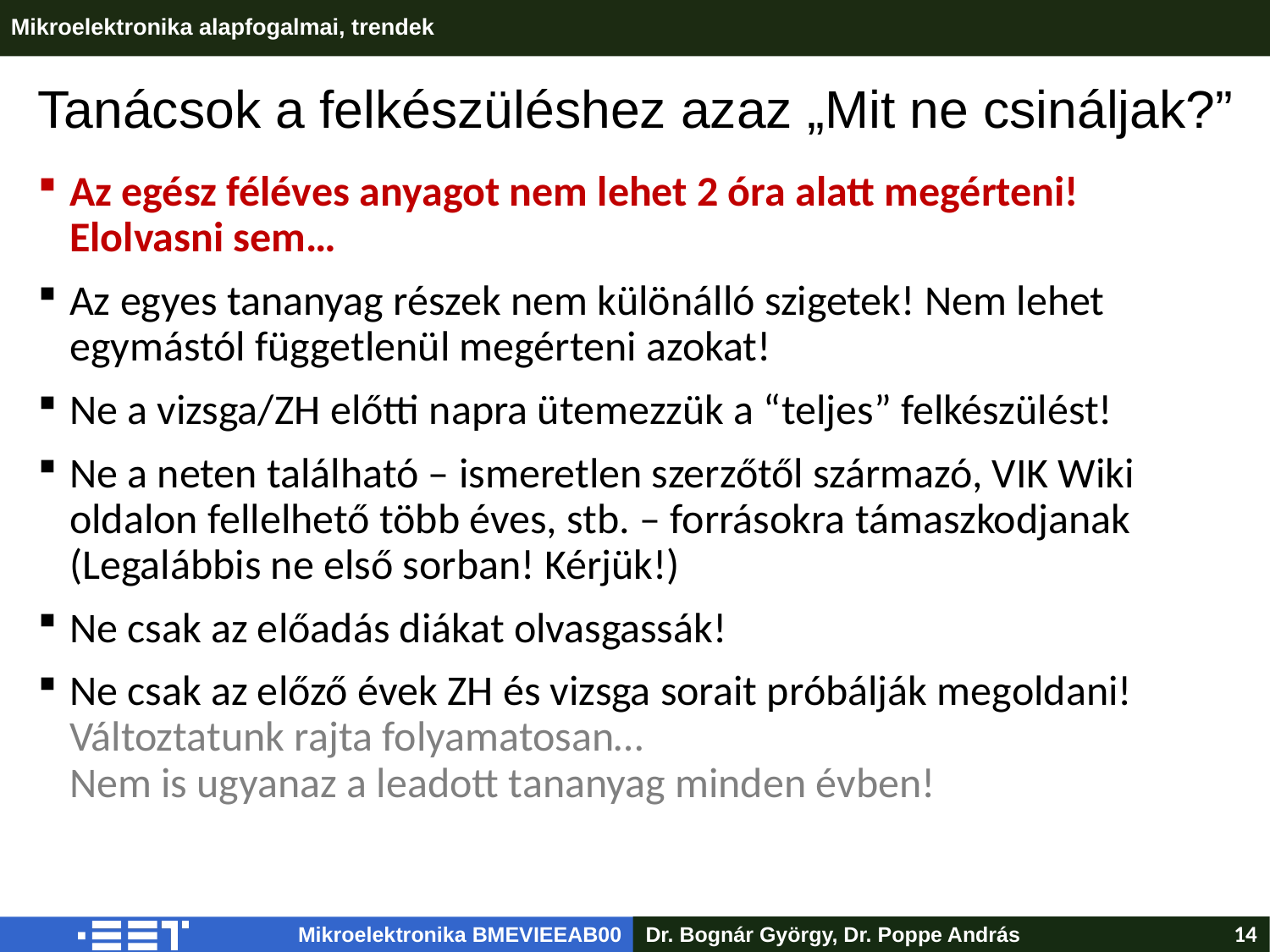

# Tanácsok a felkészüléshez azaz „Mit ne csináljak?”
Az egész féléves anyagot nem lehet 2 óra alatt megérteni! Elolvasni sem…
Az egyes tananyag részek nem különálló szigetek! Nem lehet egymástól függetlenül megérteni azokat!
Ne a vizsga/ZH előtti napra ütemezzük a “teljes” felkészülést!
Ne a neten található – ismeretlen szerzőtől származó, VIK Wiki oldalon fellelhető több éves, stb. – forrásokra támaszkodjanak (Legalábbis ne első sorban! Kérjük!)
Ne csak az előadás diákat olvasgassák!
Ne csak az előző évek ZH és vizsga sorait próbálják megoldani!
Változtatunk rajta folyamatosan…
Nem is ugyanaz a leadott tananyag minden évben!

Dr. Bognár György, Dr. Poppe András
14